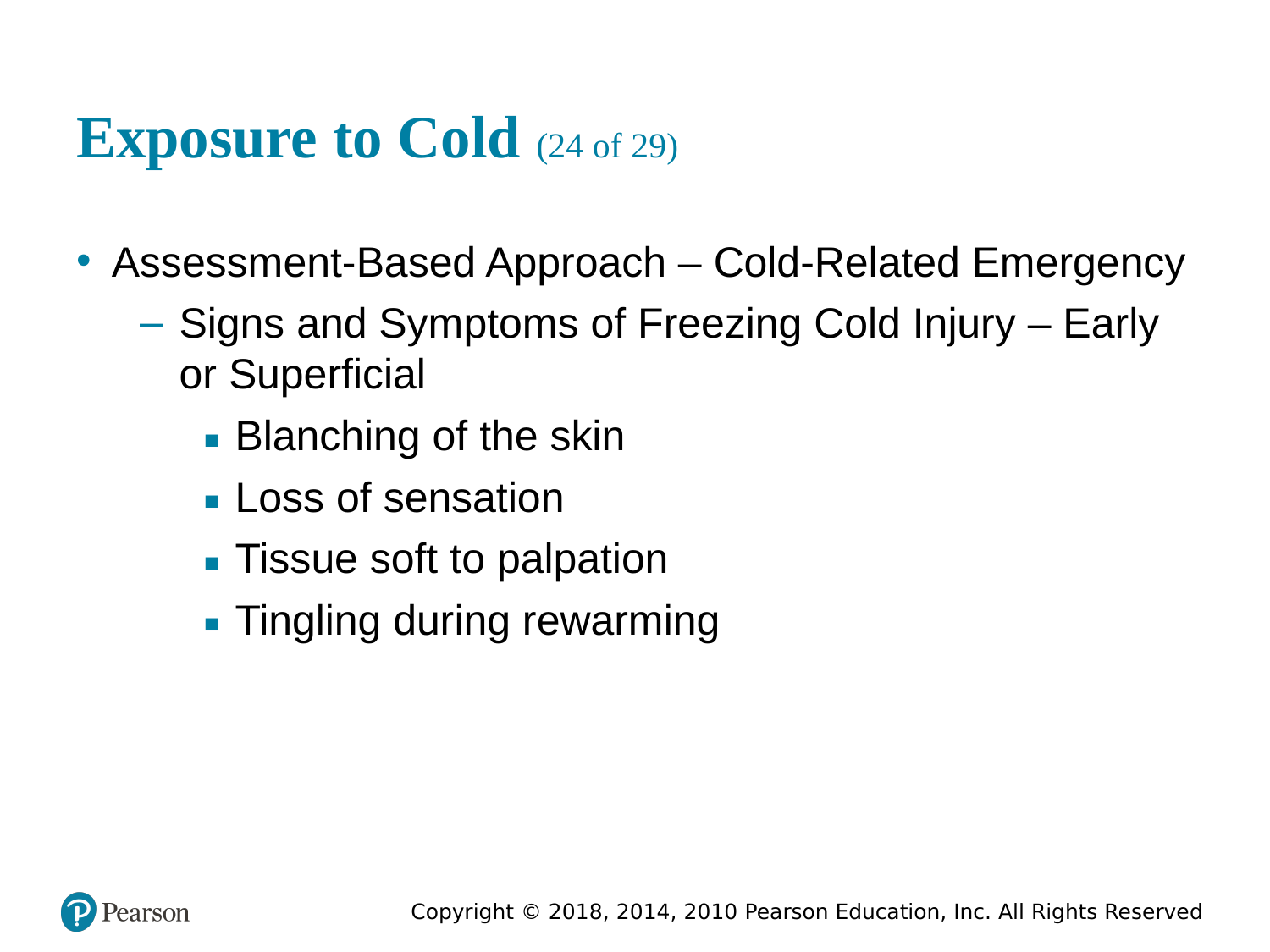

# Exposure to Cold (24 of 29)
Assessment-Based Approach – Cold-Related Emergency
Signs and Symptoms of Freezing Cold Injury – Early or Superficial
Blanching of the skin
Loss of sensation
Tissue soft to palpation
Tingling during rewarming